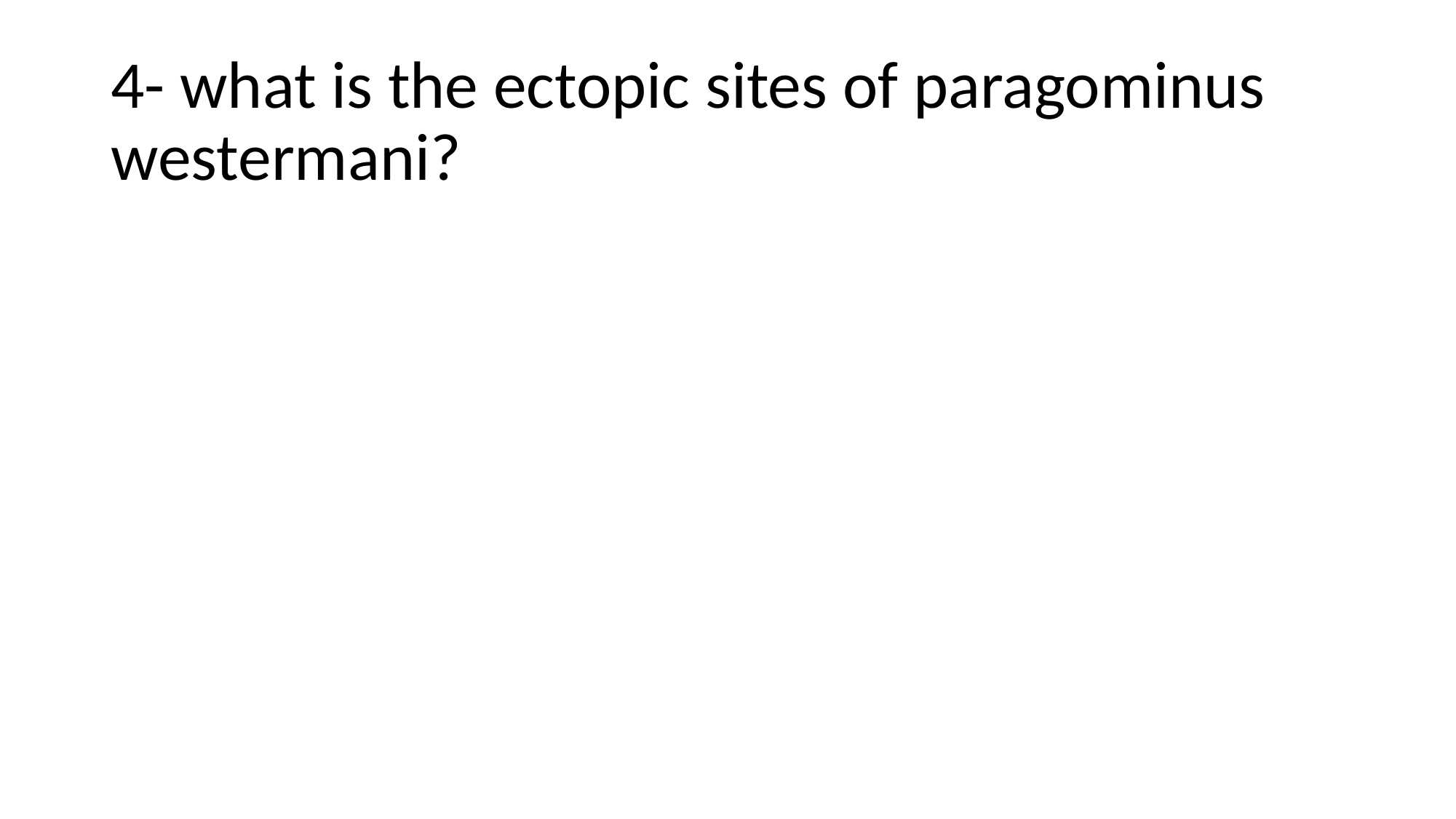

# 4- what is the ectopic sites of paragominus westermani?